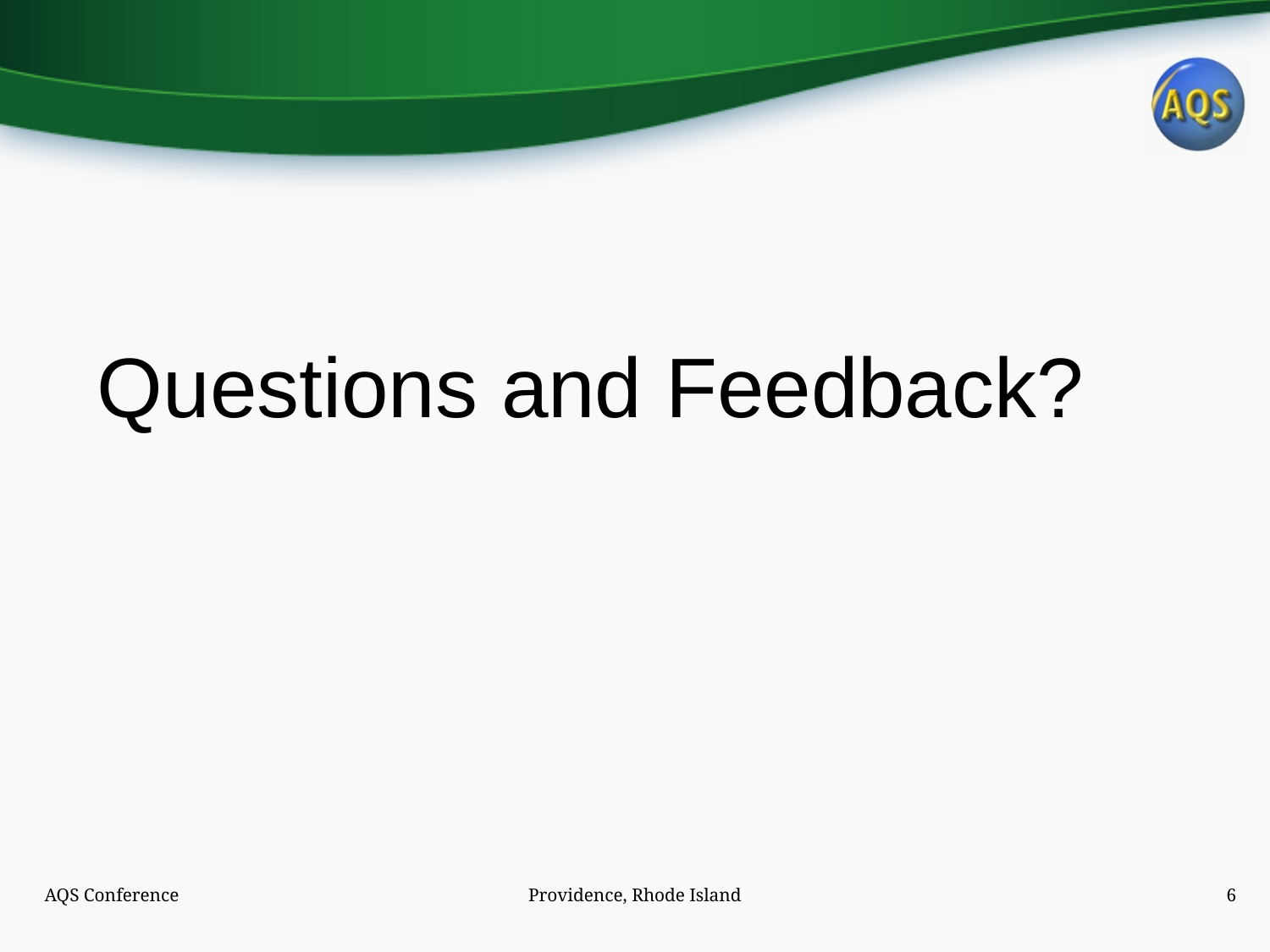

Questions and Feedback?
AQS Conference
Providence, Rhode Island
6